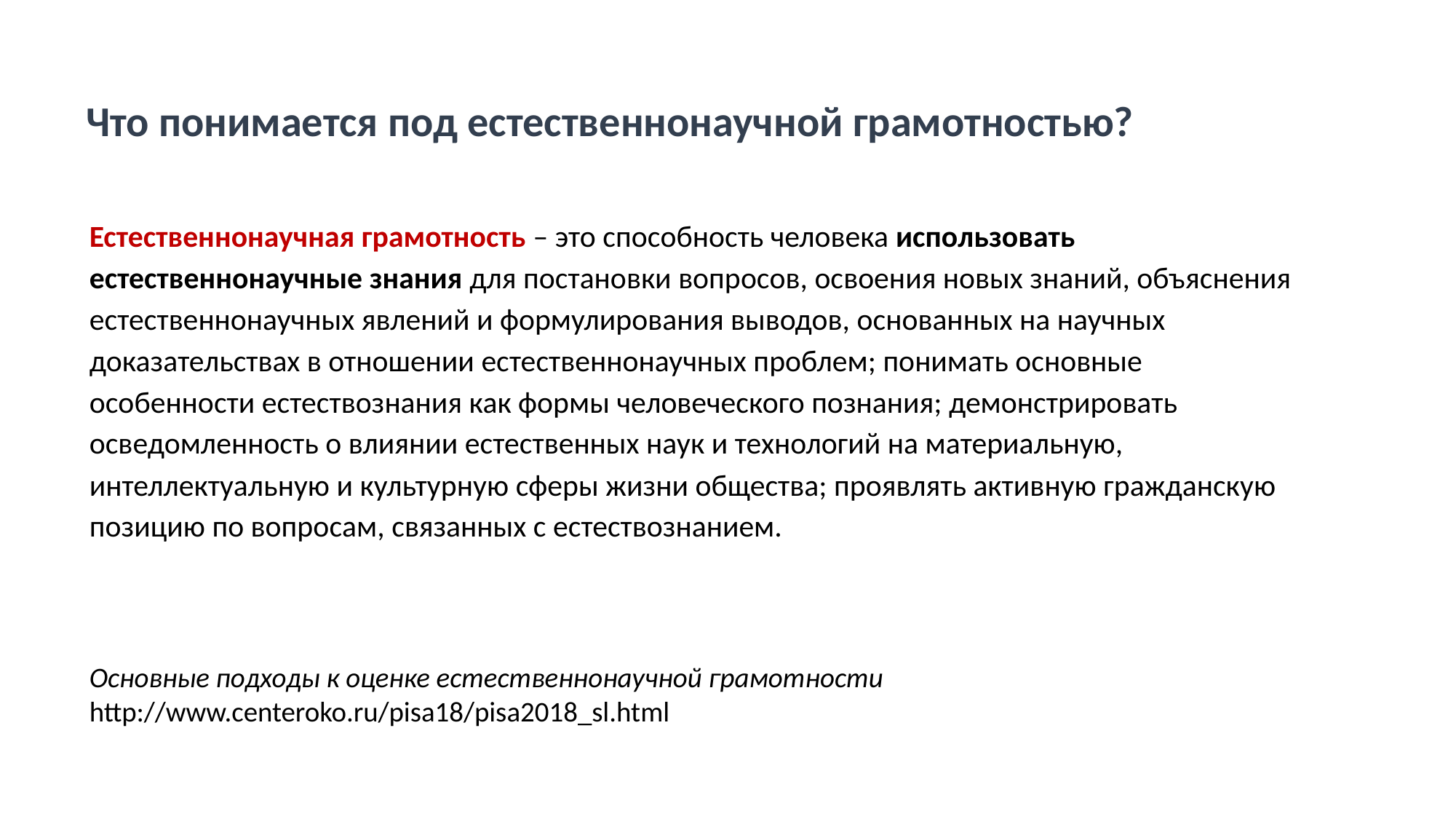

Что понимается под естественнонаучной грамотностью?
Естественнонаучная грамотность – это способность человека использовать естественнонаучные знания для постановки вопросов, освоения новых знаний, объяснения естественнонаучных явлений и формулирования выводов, основанных на научных доказательствах в отношении естественнонаучных проблем; понимать основные особенности естествознания как формы человеческого познания; демонстрировать осведомленность о влиянии естественных наук и технологий на материальную, интеллектуальную и культурную сферы жизни общества; проявлять активную гражданскую позицию по вопросам, связанных с естествознанием.

Основные подходы к оценке естественнонаучной грамотности
http://www.centeroko.ru/pisa18/pisa2018_sl.html